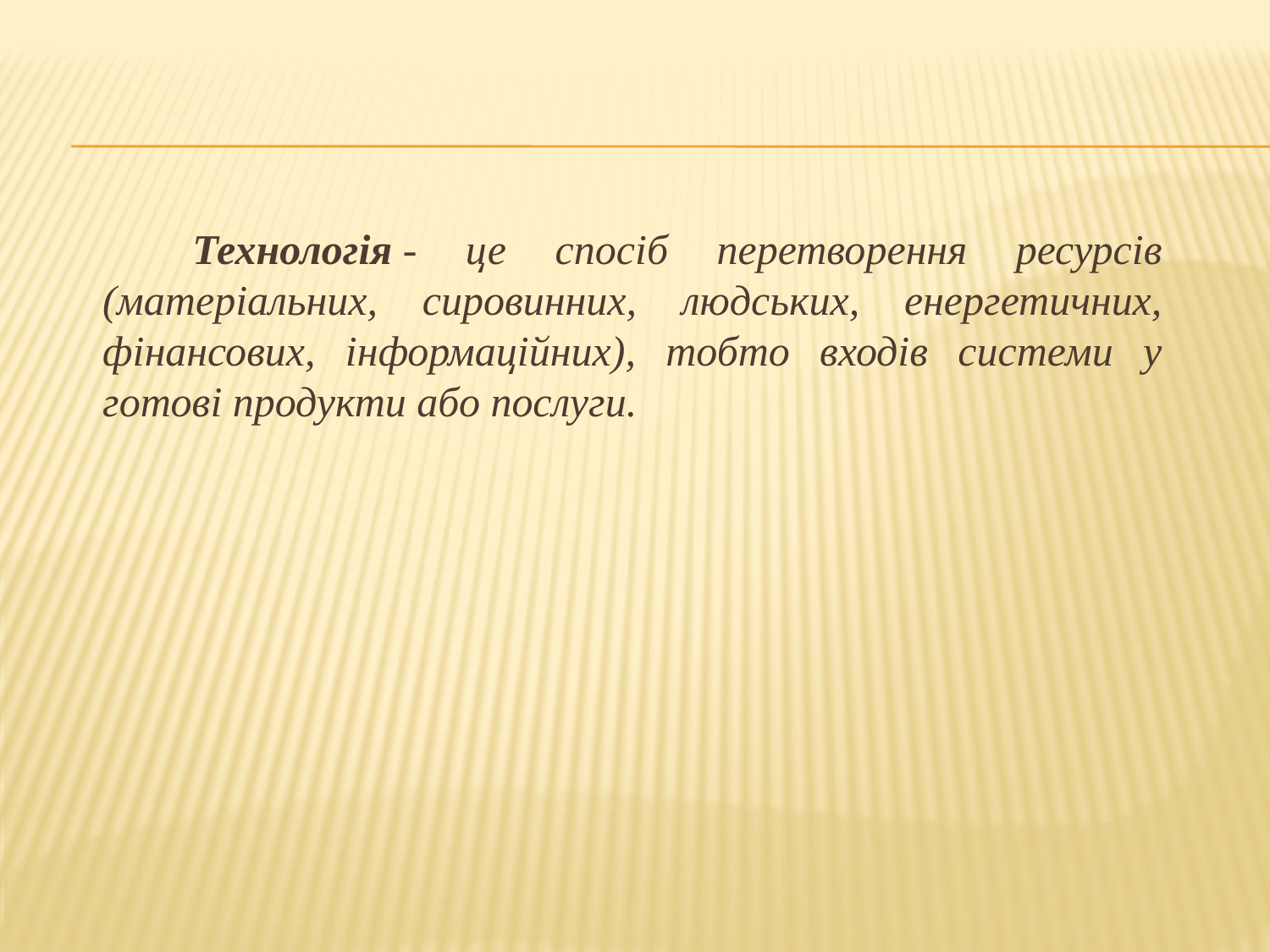

Технологія - це спосіб перетворення ресурсів (матеріальних, сировинних, людських, енергетичних, фінансових, інформаційних), тобто входів системи у готові продукти або послуги.